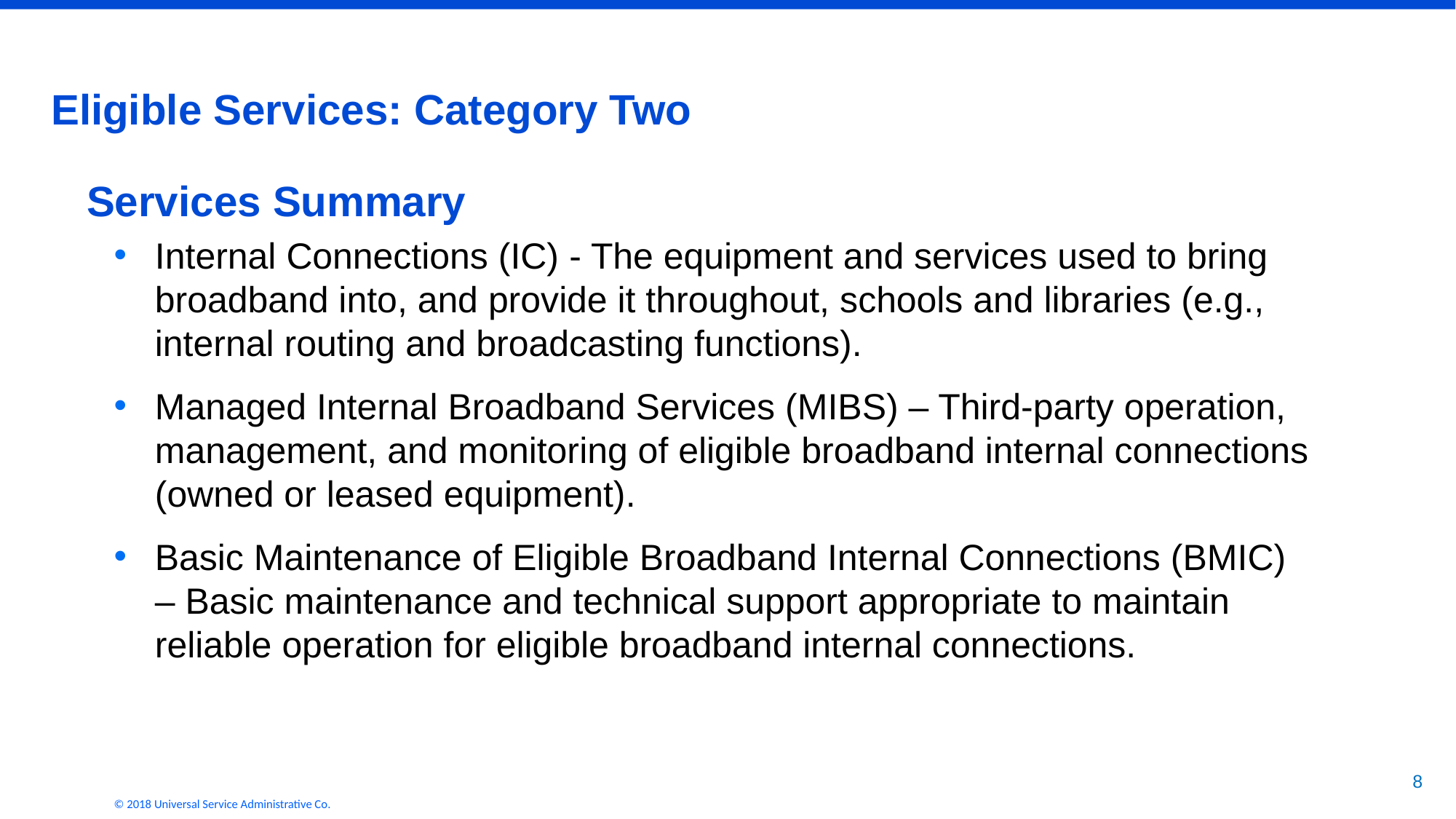

# Eligible Services: Category Two Services Summary
Internal Connections (IC) - The equipment and services used to bring broadband into, and provide it throughout, schools and libraries (e.g., internal routing and broadcasting functions).
Managed Internal Broadband Services (MIBS) – Third-party operation, management, and monitoring of eligible broadband internal connections (owned or leased equipment).
Basic Maintenance of Eligible Broadband Internal Connections (BMIC) – Basic maintenance and technical support appropriate to maintain reliable operation for eligible broadband internal connections.

© 2018 Universal Service Administrative Co.

8